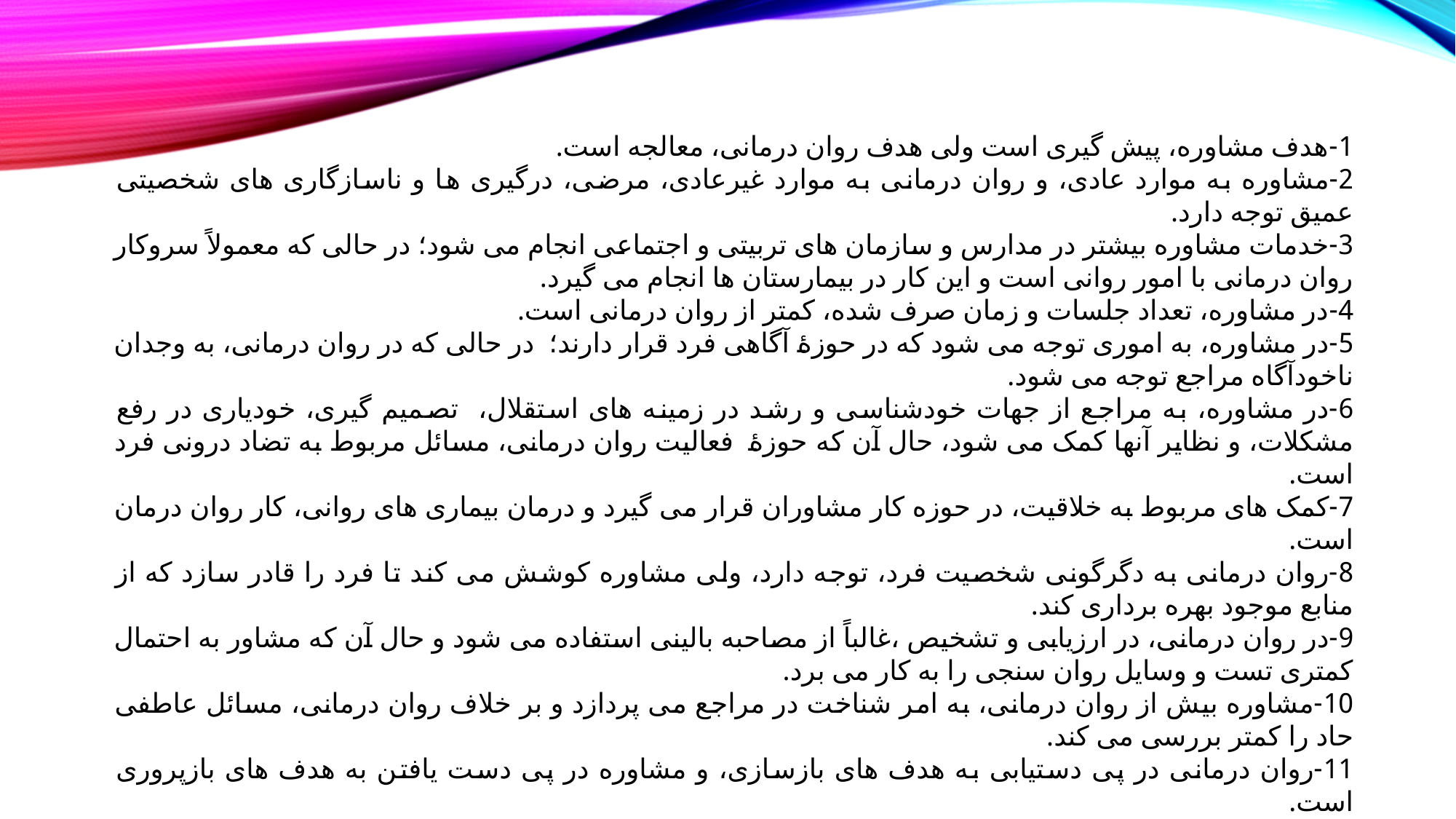

1-هدف مشاوره، پیش گیری است ولی هدف روان درمانی، معالجه است.
2-مشاوره به موارد عادی، و روان درمانی به موارد غیرعادی، مرضی، درگیری ها و ناسازگاری های شخصیتی عمیق توجه دارد.
3-خدمات مشاوره بیشتر در مدارس و سازمان های تربیتی و اجتماعی انجام می شود؛ در حالی که معمولاً سروکار روان درمانی با امور روانی است و این کار در بیمارستان ها انجام می گیرد.
4-در مشاوره، تعداد جلسات و زمان صرف شده، کمتر از روان درمانی است.
5-در مشاوره، به اموری توجه می شود که در حوزهٔ آگاهی فرد قرار دارند؛  در حالی که در روان درمانی، به وجدان ناخودآگاه مراجع توجه می شود.
6-در مشاوره، به مراجع از جهات خودشناسی و رشد در زمینه های استقلال،  تصمیم گیری، خودیاری در رفع مشکلات، و نظایر آنها کمک می شود، حال آن که حوزهٔ  فعالیت روان درمانی، مسائل مربوط به تضاد درونی فرد است.
7-کمک های مربوط به خلاقیت، در حوزه کار مشاوران قرار می گیرد و درمان بیماری های روانی، کار روان درمان است.
8-روان درمانی به دگرگونی شخصیت فرد، توجه دارد، ولی مشاوره کوشش می کند تا فرد را قادر سازد که از منابع موجود بهره برداری کند.
9-در روان درمانی، در ارزیابی و تشخیص ،غالباً از مصاحبه بالینی استفاده می شود و حال آن که مشاور به احتمال کمتری تست و وسایل روان سنجی را به کار می برد.
10-مشاوره بیش از روان درمانی، به امر شناخت در مراجع می پردازد و بر خلاف روان درمانی، مسائل عاطفی حاد را کمتر بررسی می کند.
11-روان درمانی در پی دستیابی به هدف های بازسازی، و مشاوره در پی دست یافتن به هدف های بازپروری است.